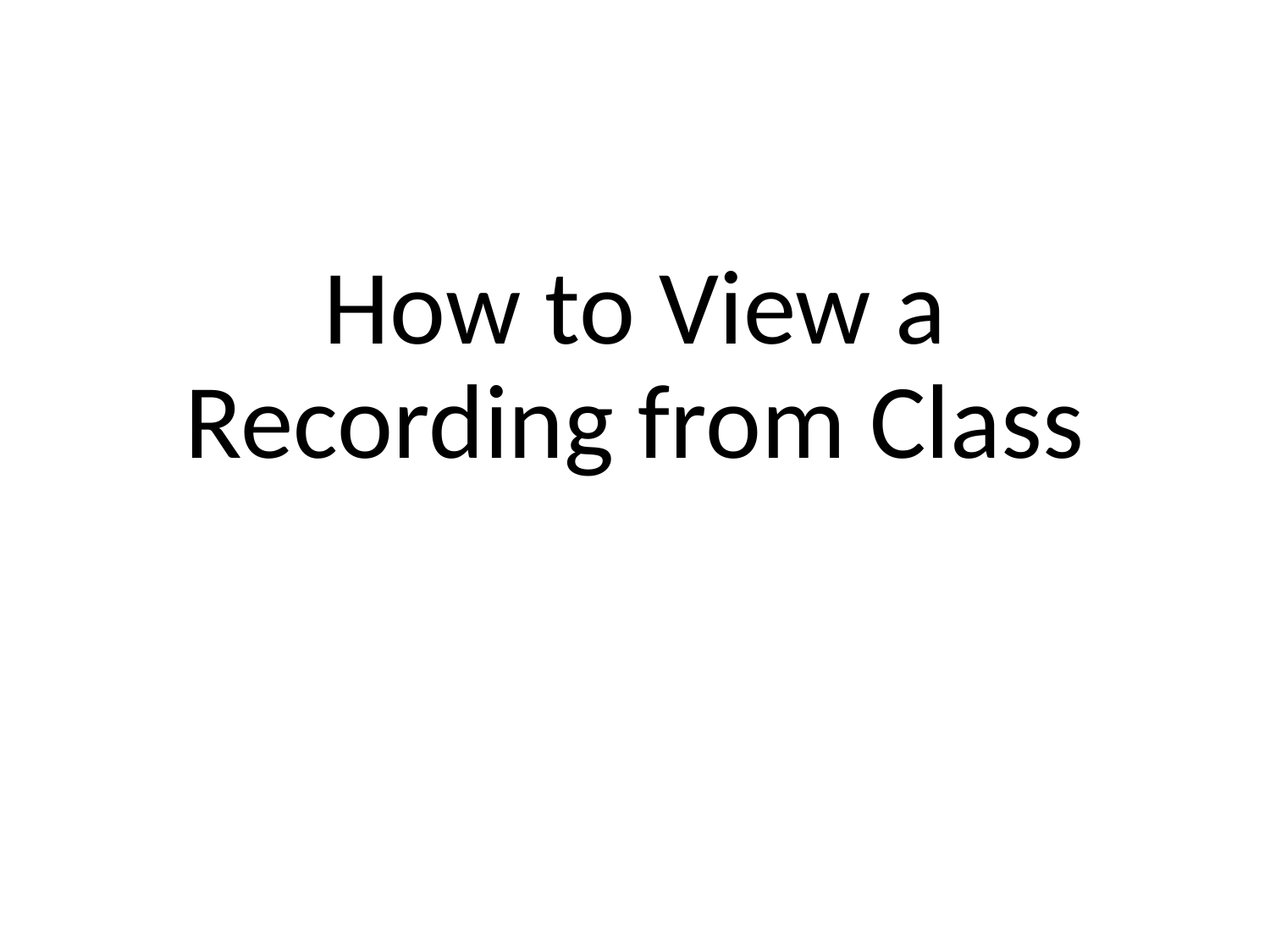

# How to View a Recording from Class